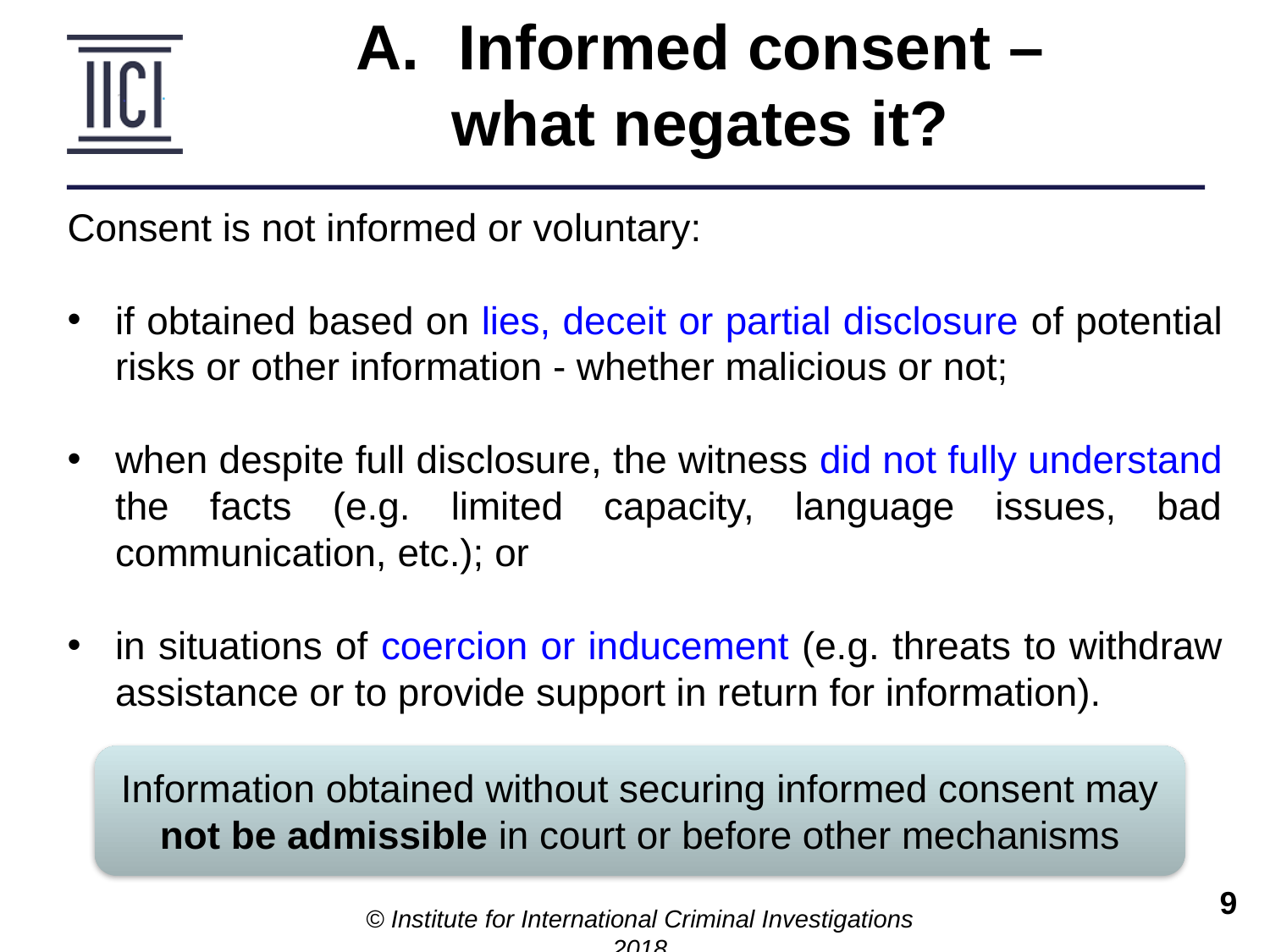

Informed consent –
what negates it?
Consent is not informed or voluntary:

if obtained based on lies, deceit or partial disclosure of potential risks or other information - whether malicious or not;

when despite full disclosure, the witness did not fully understand the facts (e.g. limited capacity, language issues, bad communication, etc.); or

in situations of coercion or inducement (e.g. threats to withdraw assistance or to provide support in return for information).

Information obtained without securing informed consent may not be admissible in court or before other mechanisms

© Institute for International Criminal Investigations 2018
 	9